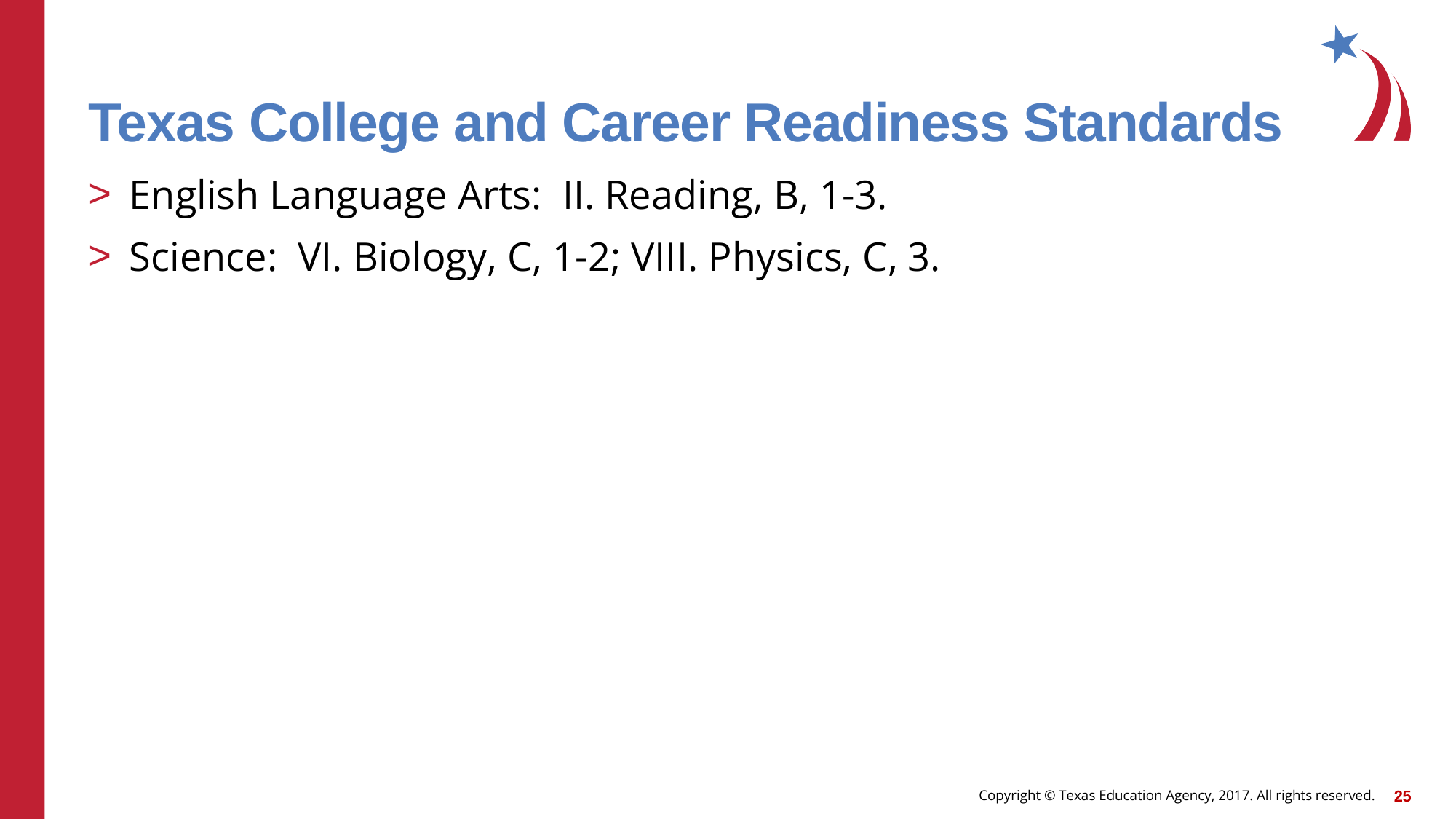

# Texas College and Career Readiness Standards
English Language Arts:  II. Reading, B, 1-3.
Science:  VI. Biology, C, 1-2; VIII. Physics, C, 3.